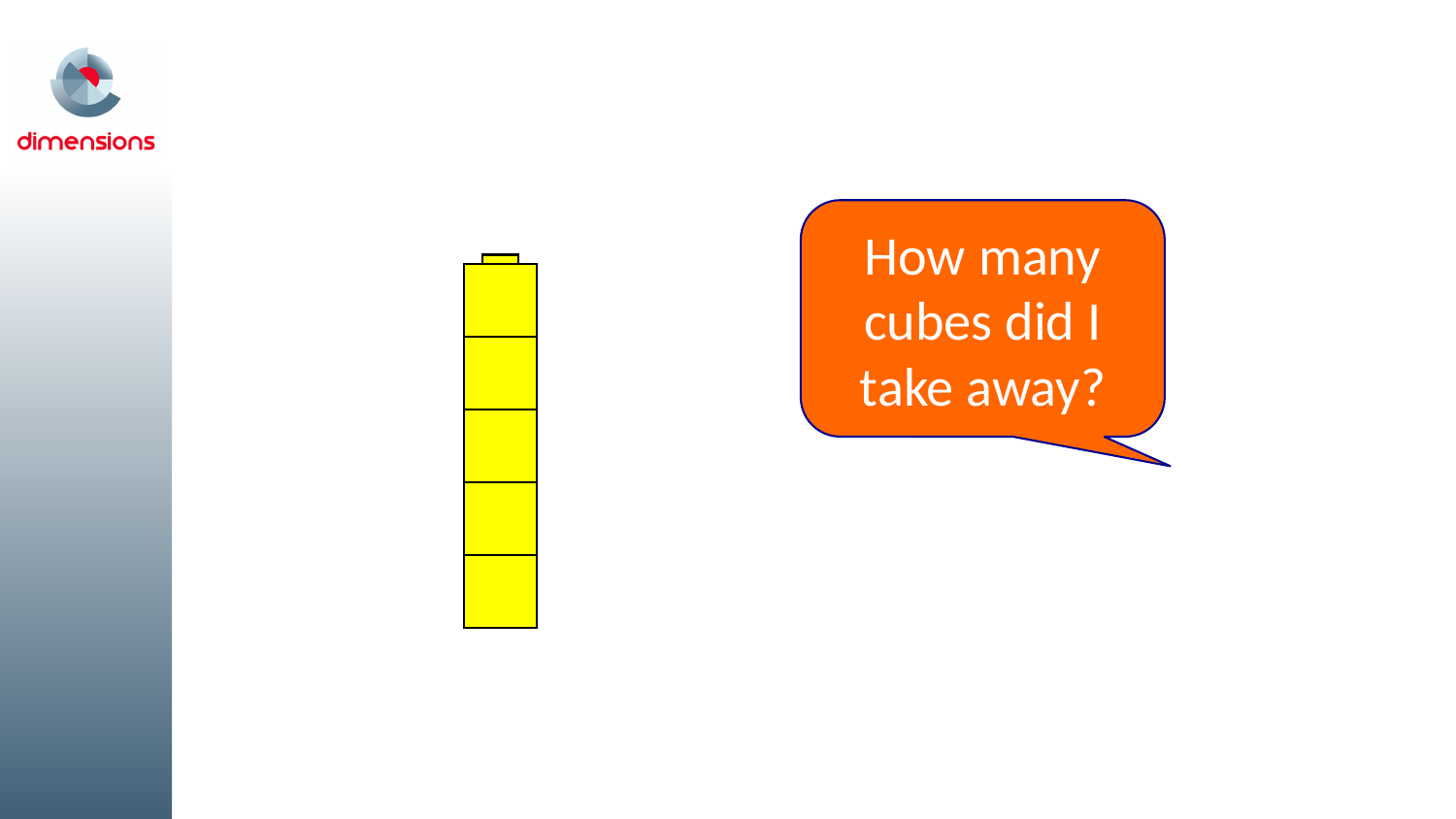

Doubles
How many cubes did I take away?